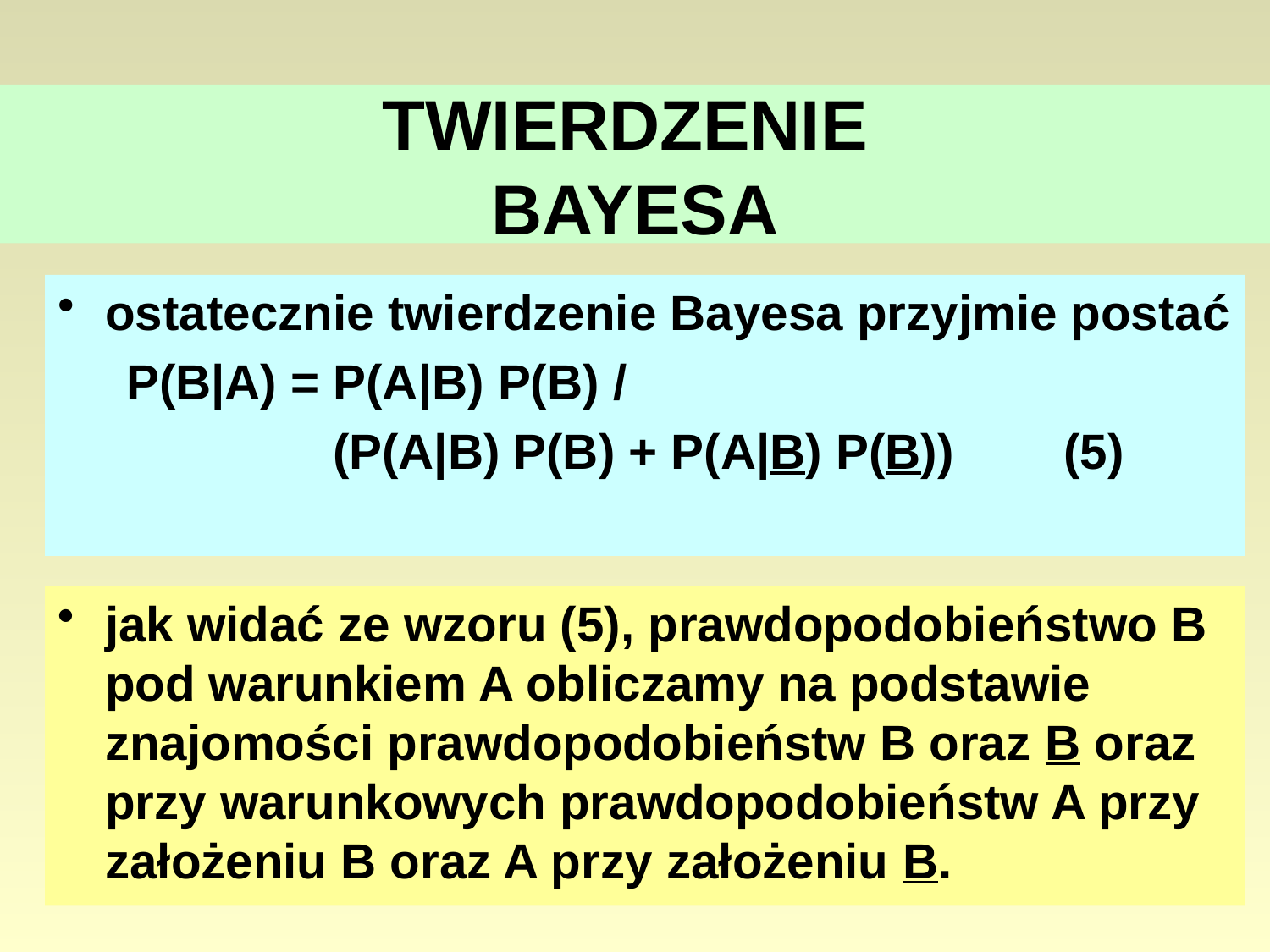

# TWIERDZENIE BAYESA
ostatecznie twierdzenie Bayesa przyjmie postać
     P(B|A) = P(A|B) P(B) /
                    (P(A|B) P(B) + P(A|B) P(B))        (5)
jak widać ze wzoru (5), prawdopodobieństwo B pod warunkiem A obliczamy na podstawie znajomości prawdopodobieństw B oraz B oraz przy warunkowych prawdopodobieństw A przy założeniu B oraz A przy założeniu B.
149